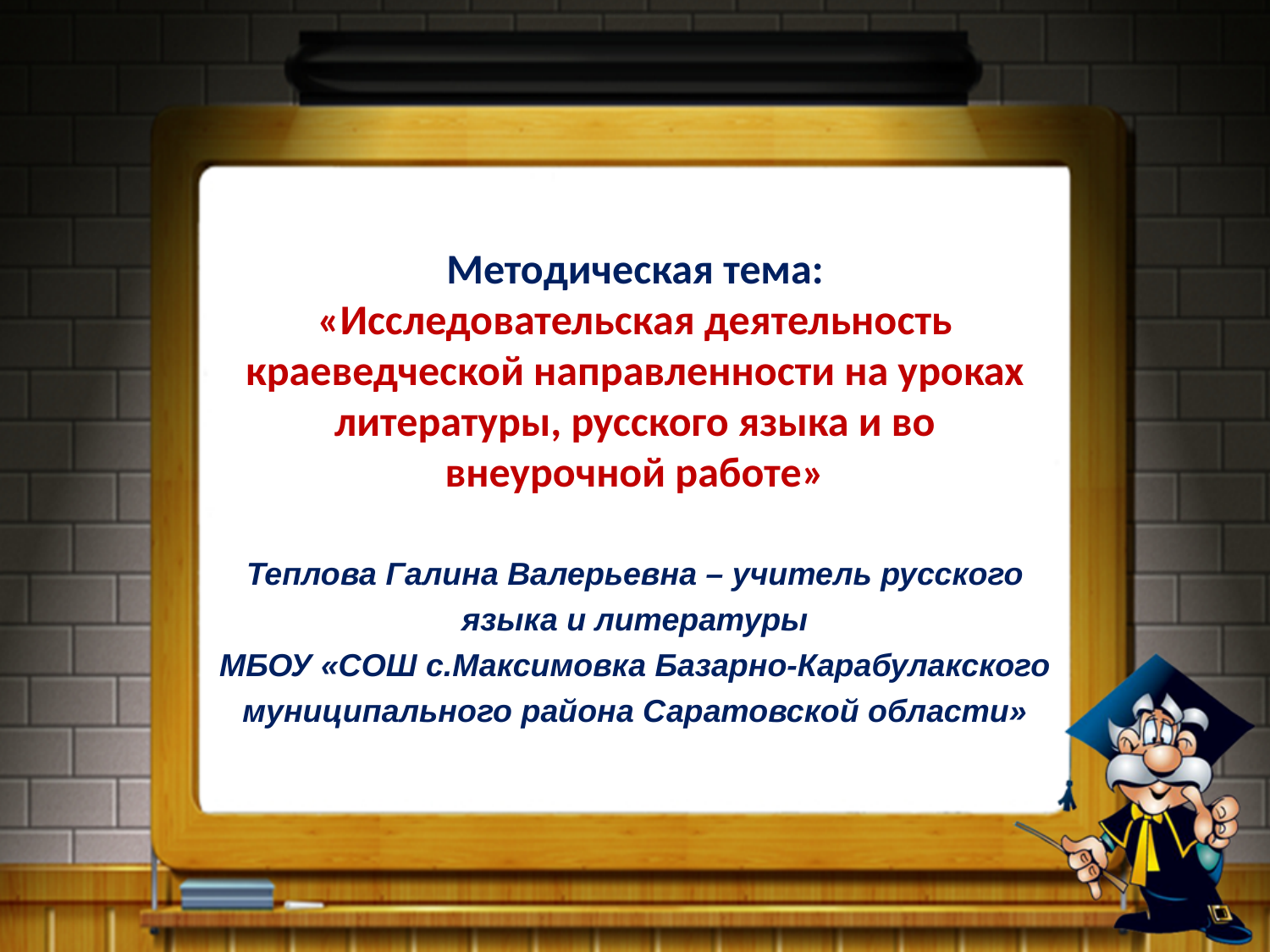

# Методическая тема: «Исследовательская деятельность краеведческой направленности на уроках литературы, русского языка и во внеурочной работе»
Теплова Галина Валерьевна – учитель русского языка и литературы
МБОУ «СОШ с.Максимовка Базарно-Карабулакского муниципального района Саратовской области»